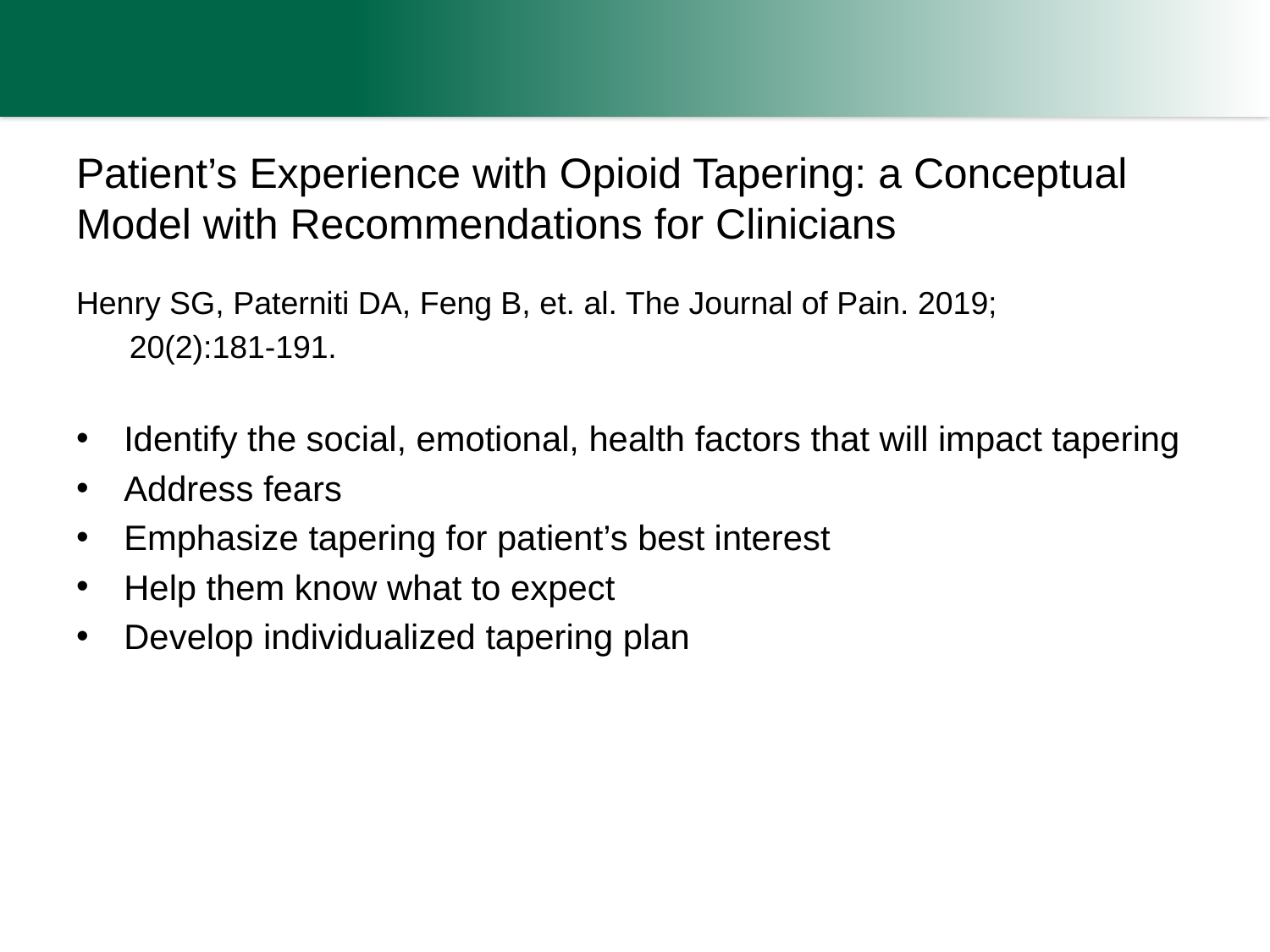

# Patient’s Experience with Opioid Tapering: a Conceptual Model with Recommendations for Clinicians
Henry SG, Paterniti DA, Feng B, et. al. The Journal of Pain. 2019;
      20(2):181-191.

Identify the social, emotional, health factors that will impact tapering
Address fears
Emphasize tapering for patient’s best interest
Help them know what to expect
Develop individualized tapering plan